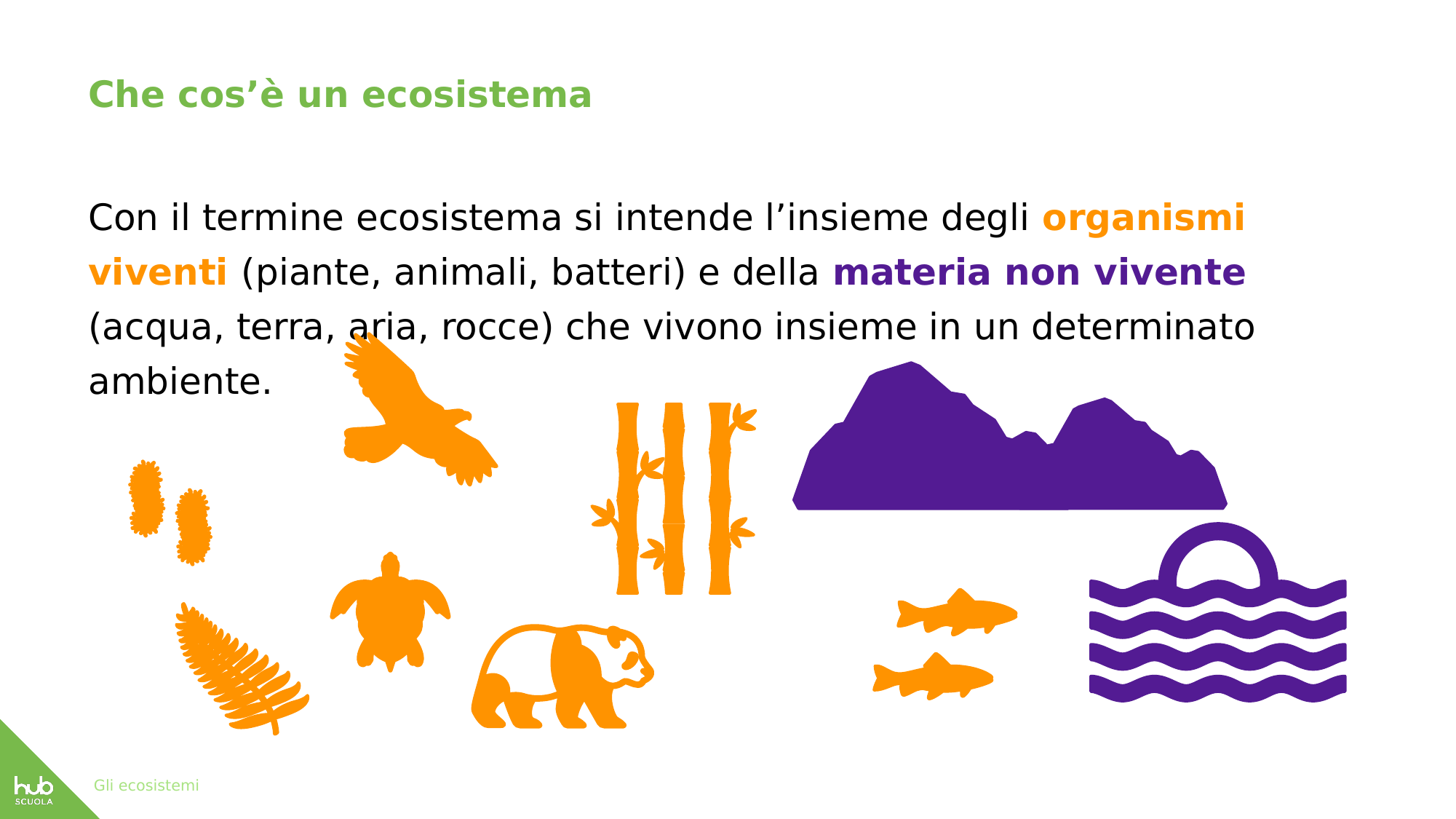

Che cos’è un ecosistema
Con il termine ecosistema si intende l’insieme degli organismi viventi (piante, animali, batteri) e della materia non vivente (acqua, terra, aria, rocce) che vivono insieme in un determinato ambiente.